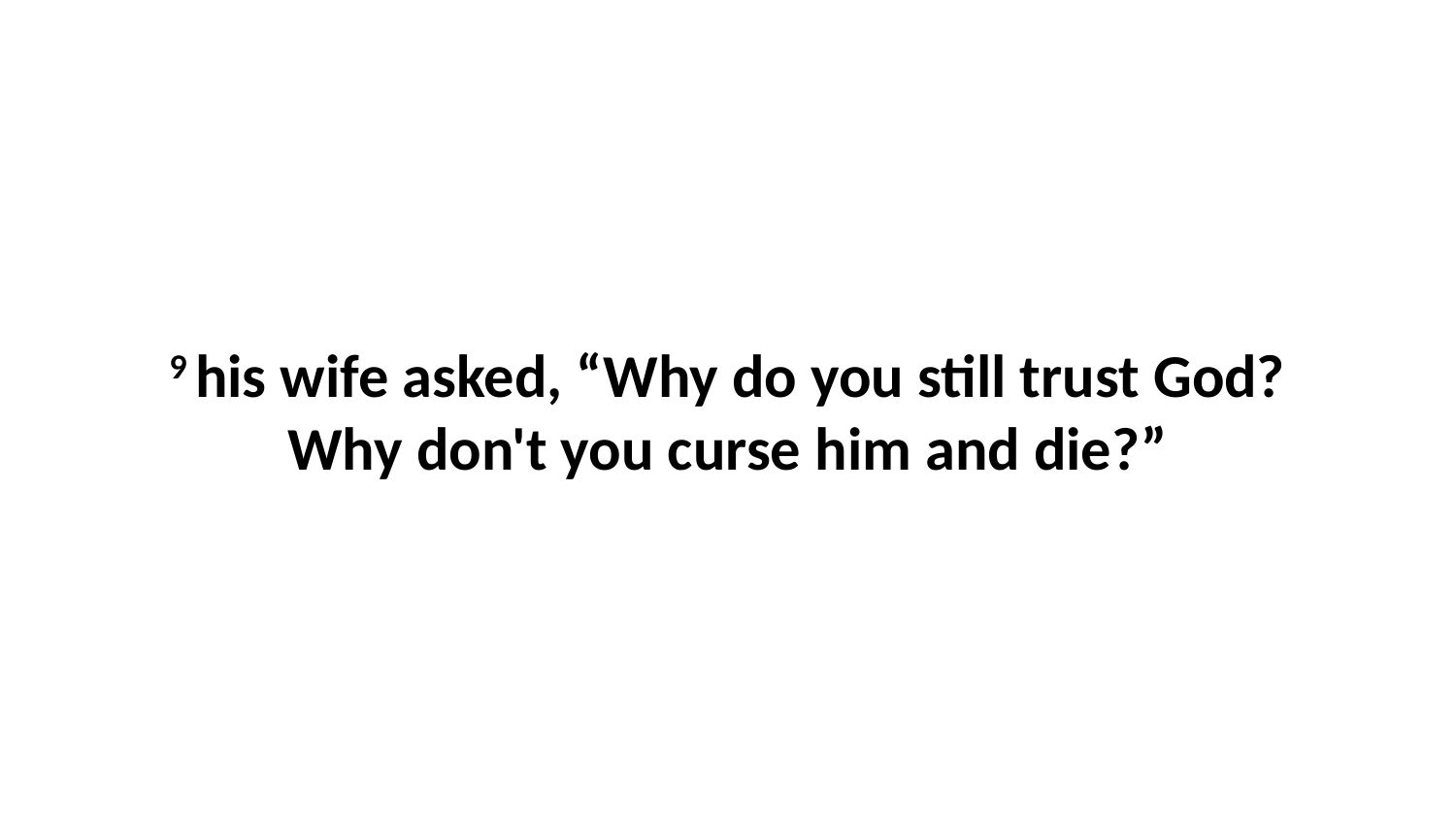

9 his wife asked, “Why do you still trust God? Why don't you curse him and die?”